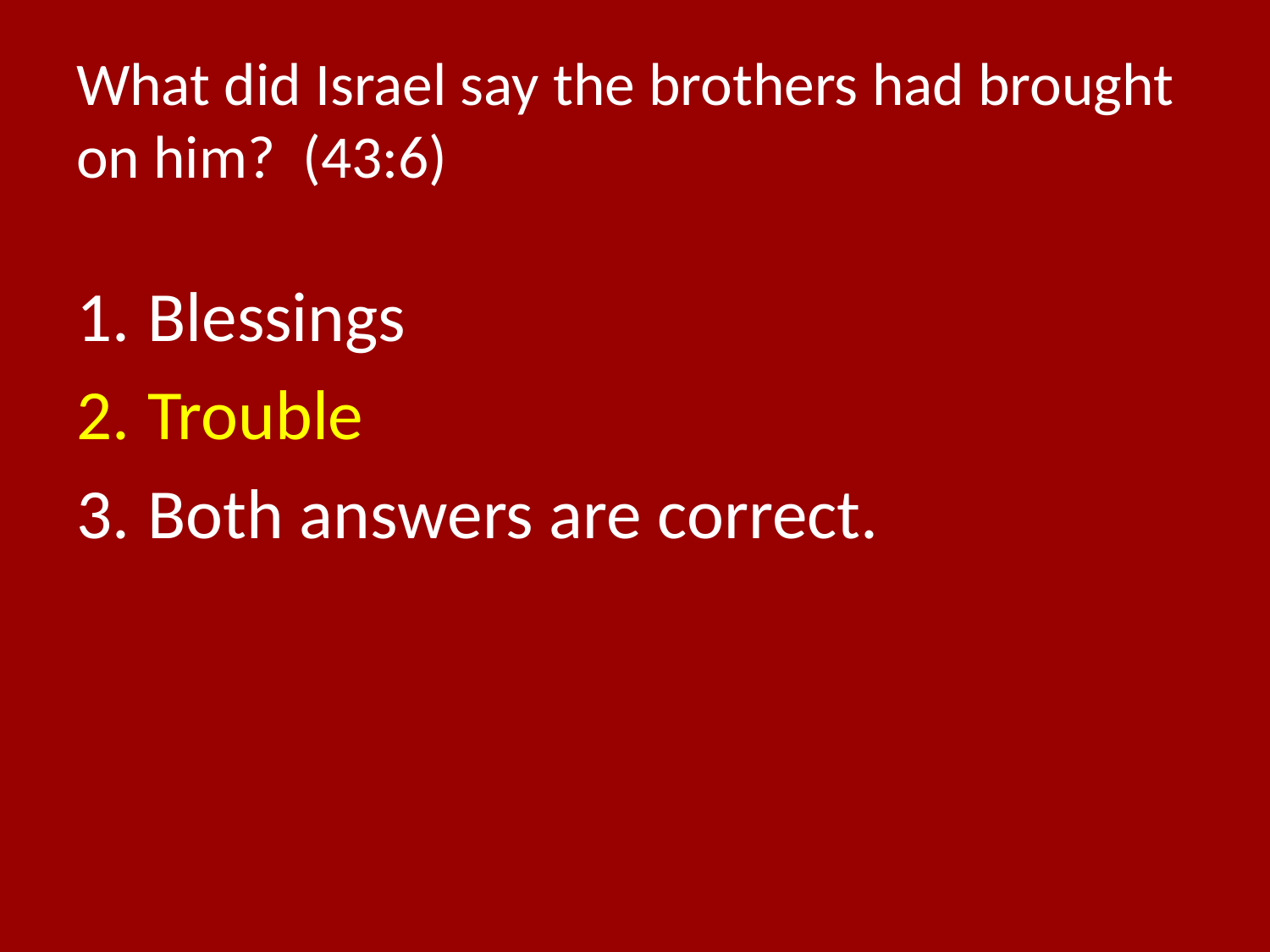

# What did Israel say the brothers had brought on him?  (43:6)
Blessings
Trouble
Both answers are correct.